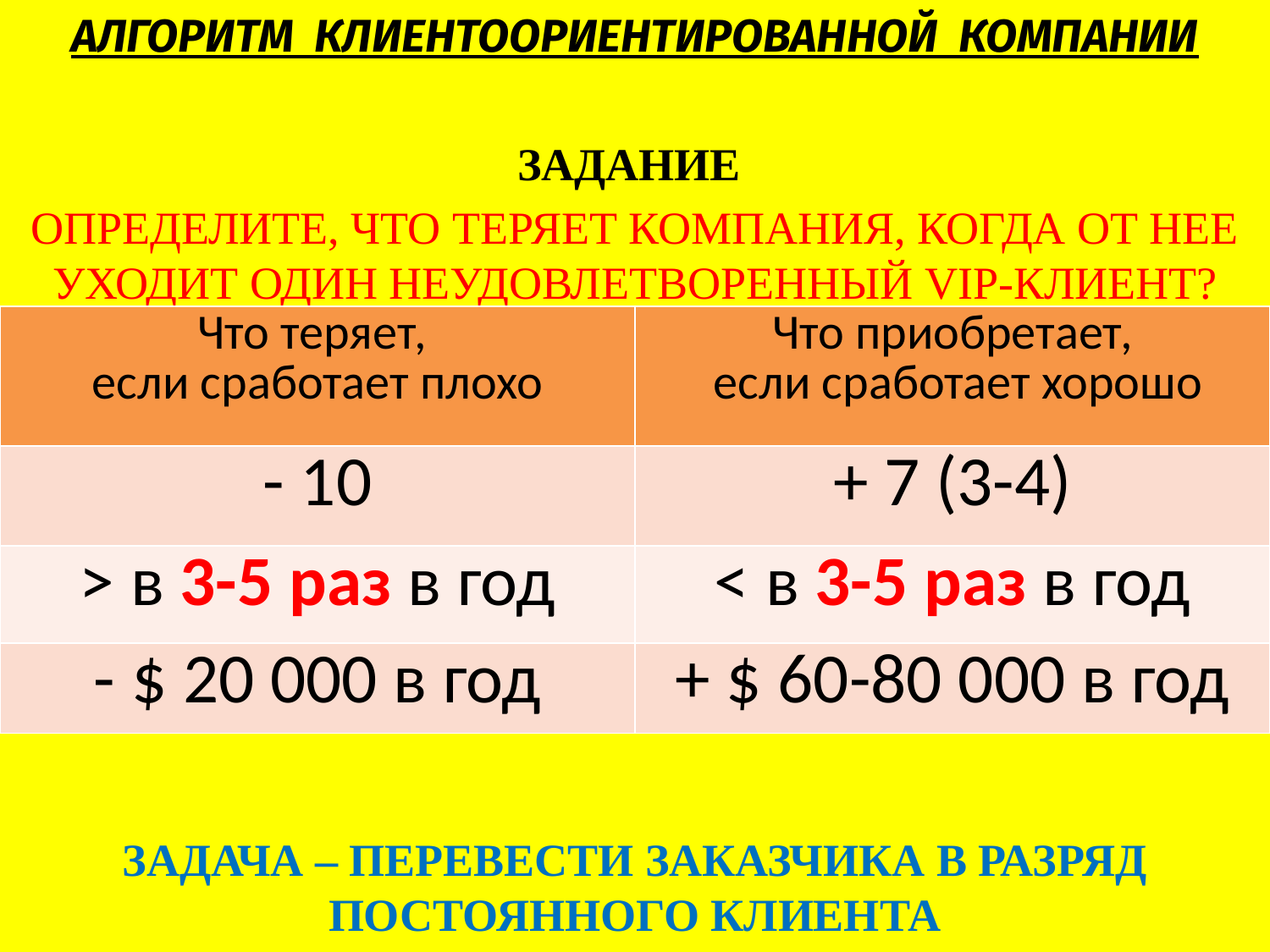

АЛГОРИТМ  КЛИЕНТООРИЕНТИРОВАННОЙ  КОМПАНИИ

ЗАДАНИЕ
ОПРЕДЕЛИТЕ, ЧТО ТЕРЯЕТ КОМПАНИЯ, КОГДА ОТ НЕЕ УХОДИТ ОДИН НЕУДОВЛЕТВОРЕННЫЙ VIP-КЛИЕНТ?

ЗАДАЧА – ПЕРЕВЕСТИ ЗАКАЗЧИКА В РАЗРЯД ПОСТОЯННОГО КЛИЕНТА

| Что теряет, если сработает плохо | Что приобретает, если сработает хорошо |
| --- | --- |
| - 10 | + 7 (3-4) |
| > в 3-5 раз в год | < в 3-5 раз в год |
| - $ 20 000 в год | + $ 60-80 000 в год |